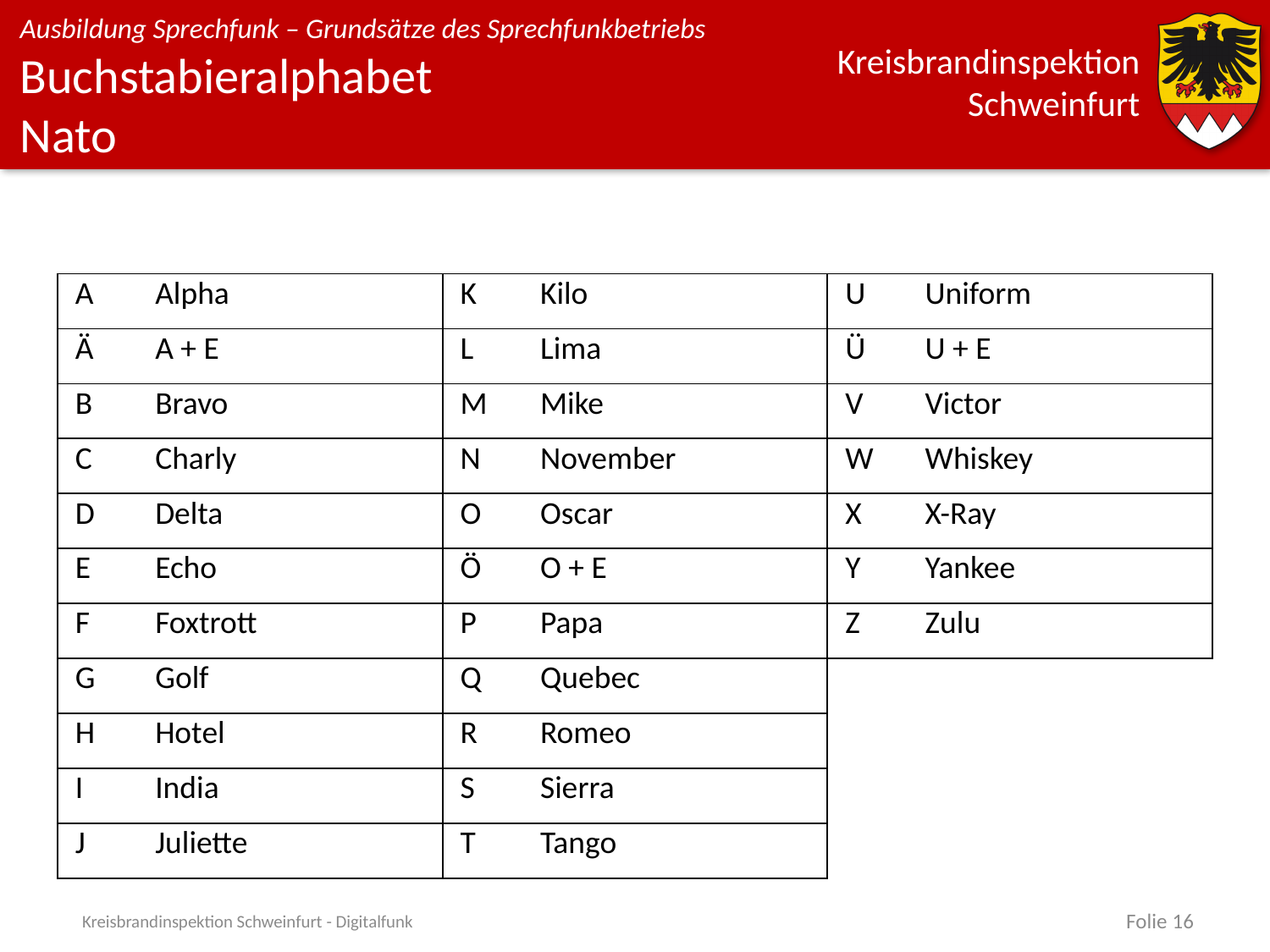

# Buchstabieralphabet Nato
| A | Alpha | K | Kilo | U | Uniform |
| --- | --- | --- | --- | --- | --- |
| Ä | A + E | L | Lima | Ü | U + E |
| B | Bravo | M | Mike | V | Victor |
| C | Charly | N | November | W | Whiskey |
| D | Delta | O | Oscar | X | X-Ray |
| E | Echo | Ö | O + E | Y | Yankee |
| F | Foxtrott | P | Papa | Z | Zulu |
| G | Golf | Q | Quebec |  |  |
| H | Hotel | R | Romeo |  |  |
| I | India | S | Sierra |  |  |
| J | Juliette | T | Tango |  |  |
Kreisbrandinspektion Schweinfurt - Digitalfunk
Folie 16